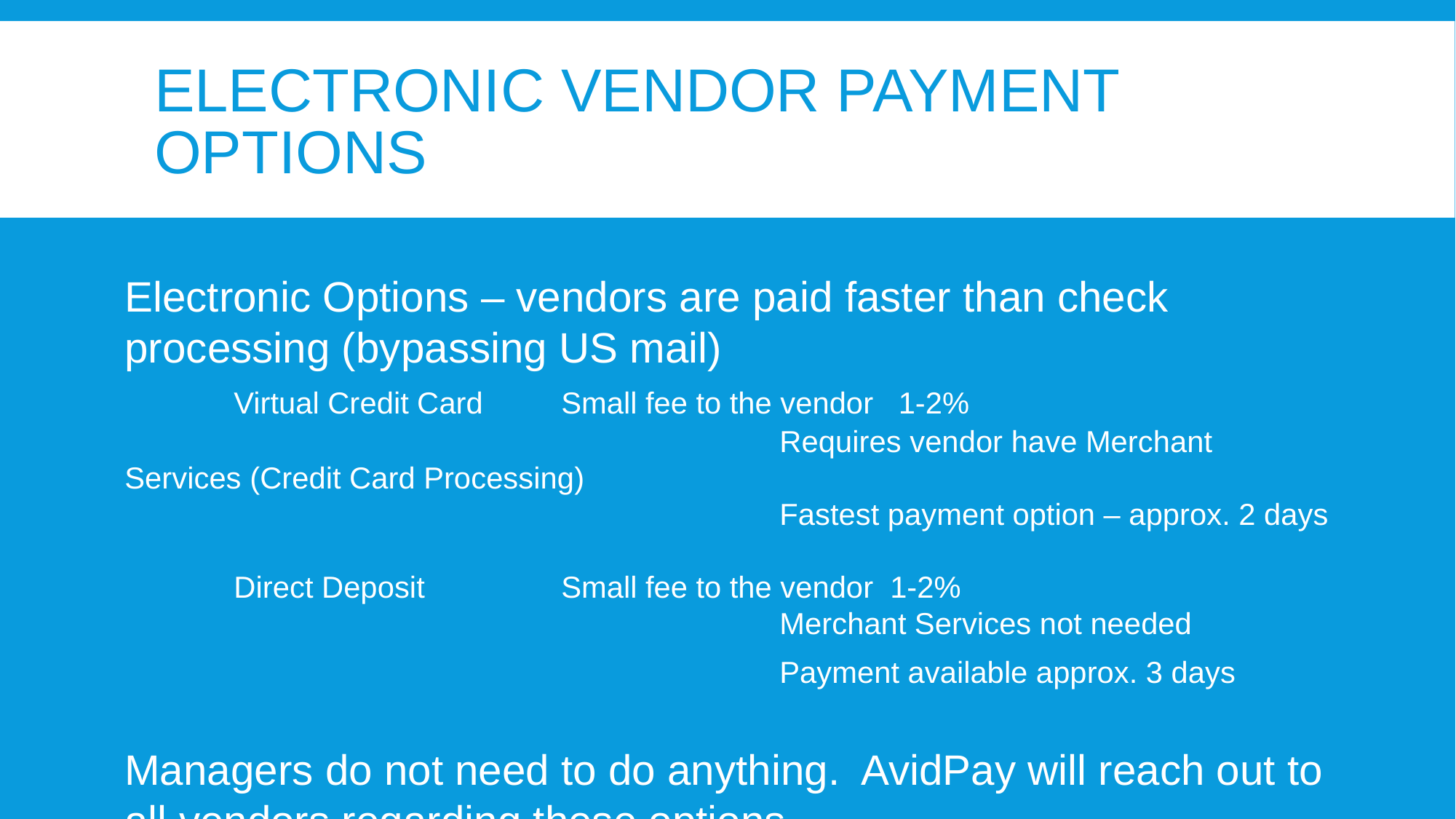

# Electronic Vendor Payment Options
Electronic Options – vendors are paid faster than check processing (bypassing US mail)
	Virtual Credit Card 	Small fee to the vendor   1-2%
						Requires vendor have Merchant Services (Credit Card Processing)
						Fastest payment option – approx. 2 days

	Direct Deposit		Small fee to the vendor  1-2%
						Merchant Services not needed
						Payment available approx. 3 days
Managers do not need to do anything.  AvidPay will reach out to all vendors regarding these options…